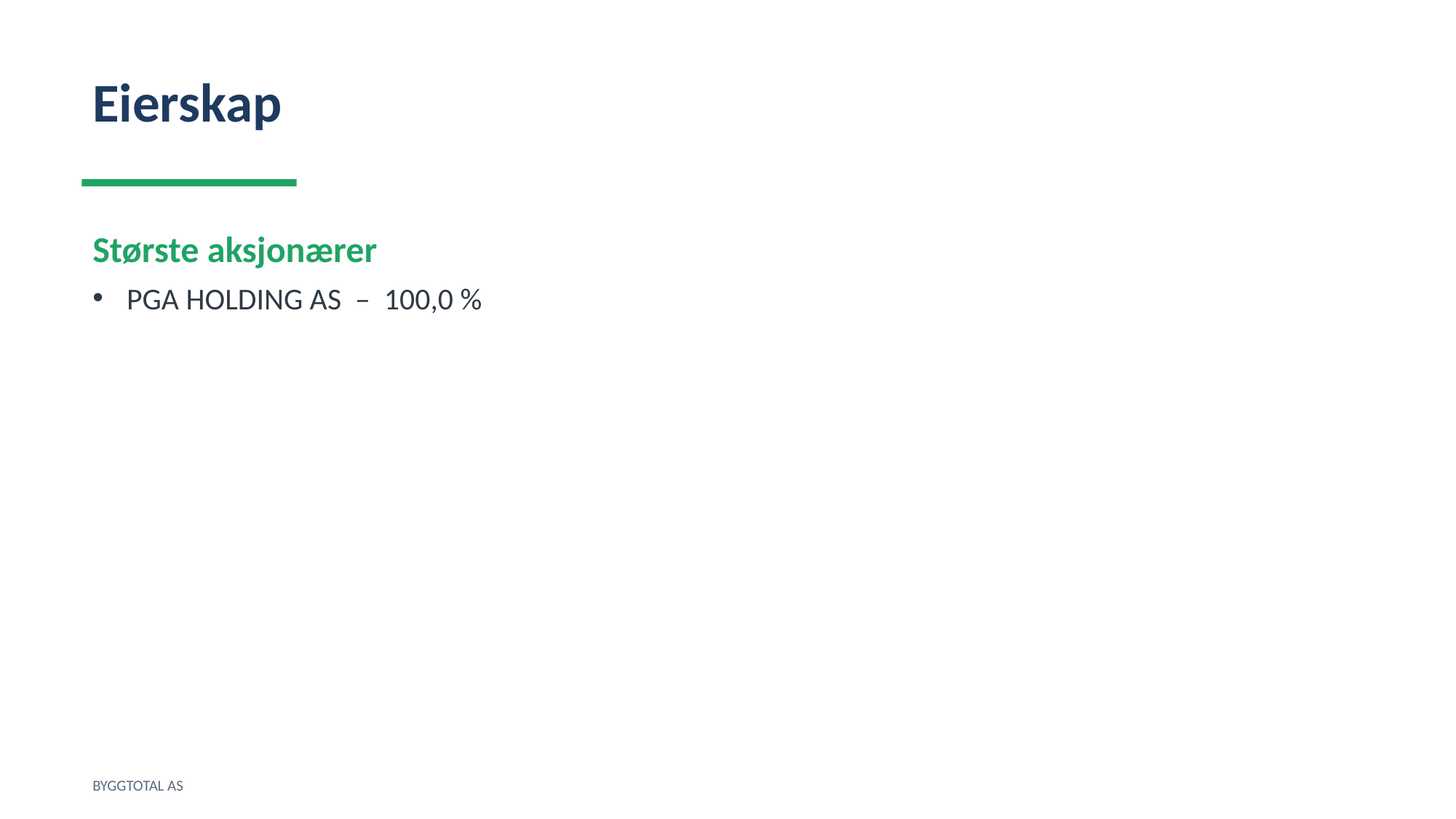

Eierskap

Største aksjonærer
PGA HOLDING AS  –  100,0 %
BYGGTOTAL AS